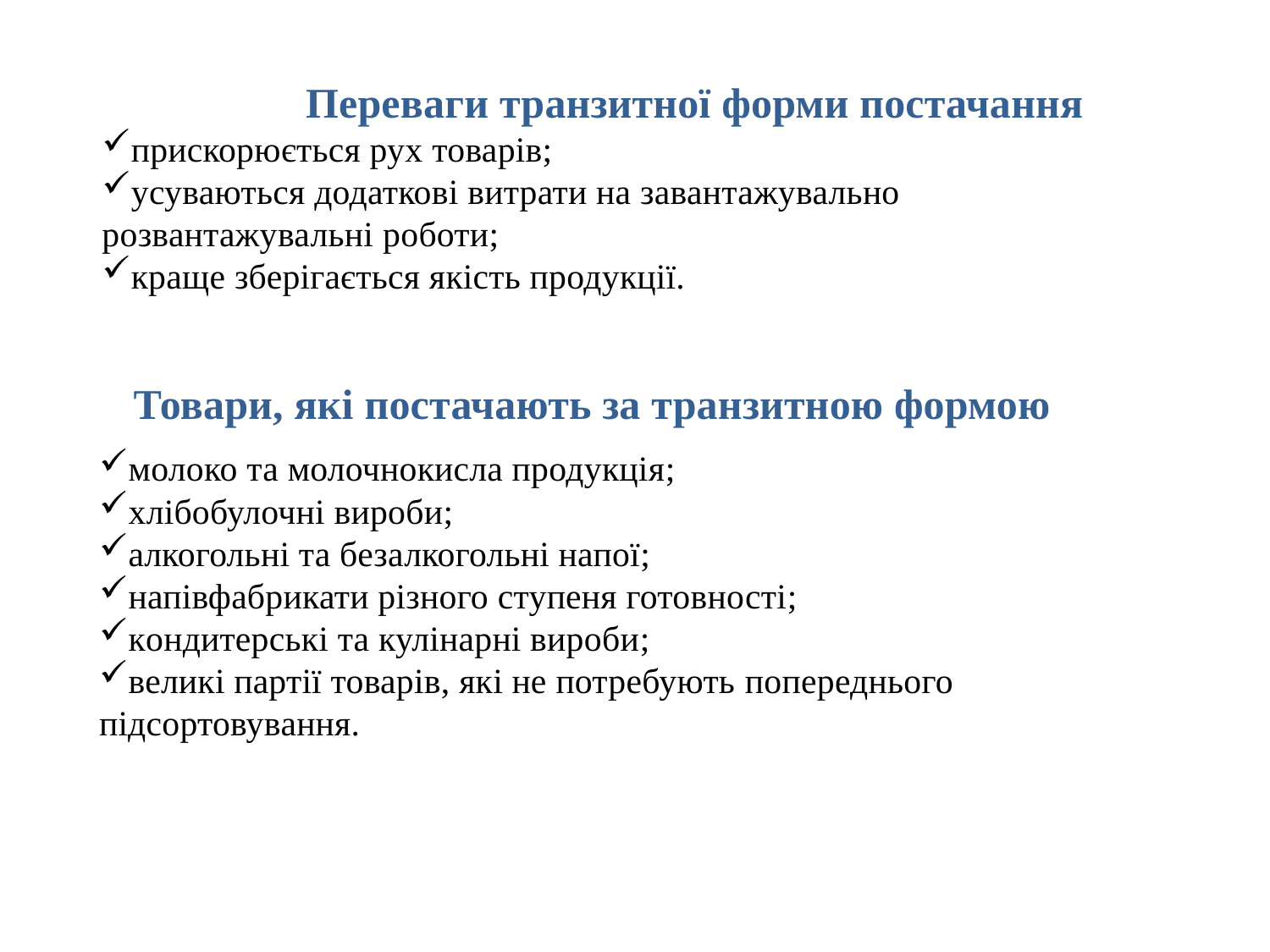

Переваги транзитної форми постачання
прискорюється рух товарів;
усуваються додаткові витрати на завантажувально­
розвантажувальні роботи;
краще зберігається якість продукції.
Товари, які постачають за транзитною формою
молоко та молочнокисла продукція;
хлібобулочні вироби;
алкогольні та безалкогольні напої;
напівфабрикати різного ступеня готовності;
кондитерські та кулінарні вироби;
великі партії товарів, які не потребують попереднього підсортовування.